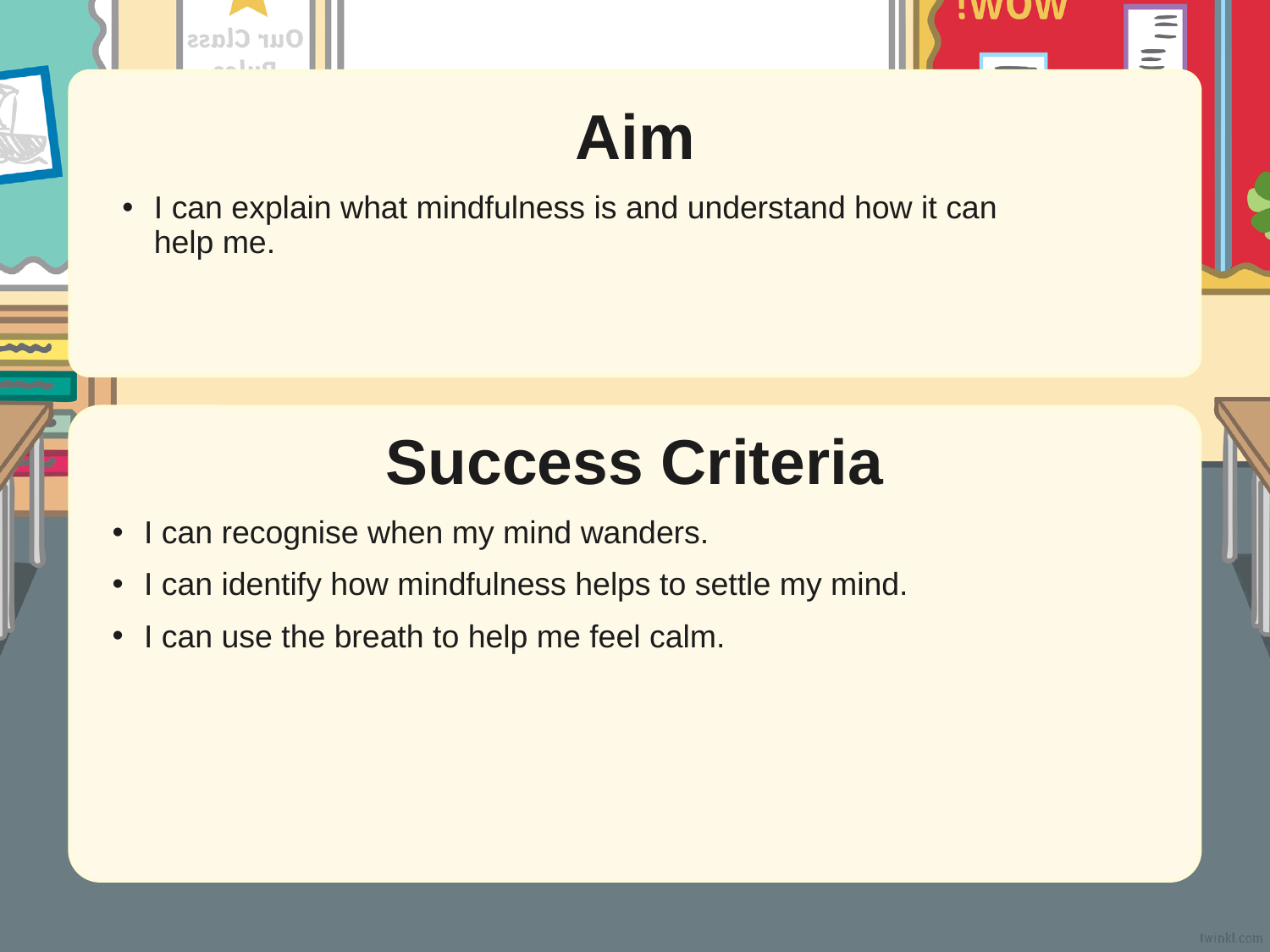

Aim
I can explain what mindfulness is and understand how it can
help me.

Success Criteria
I can recognise when my mind wanders.
I can identify how mindfulness helps to settle my mind.
I can use the breath to help me feel calm.